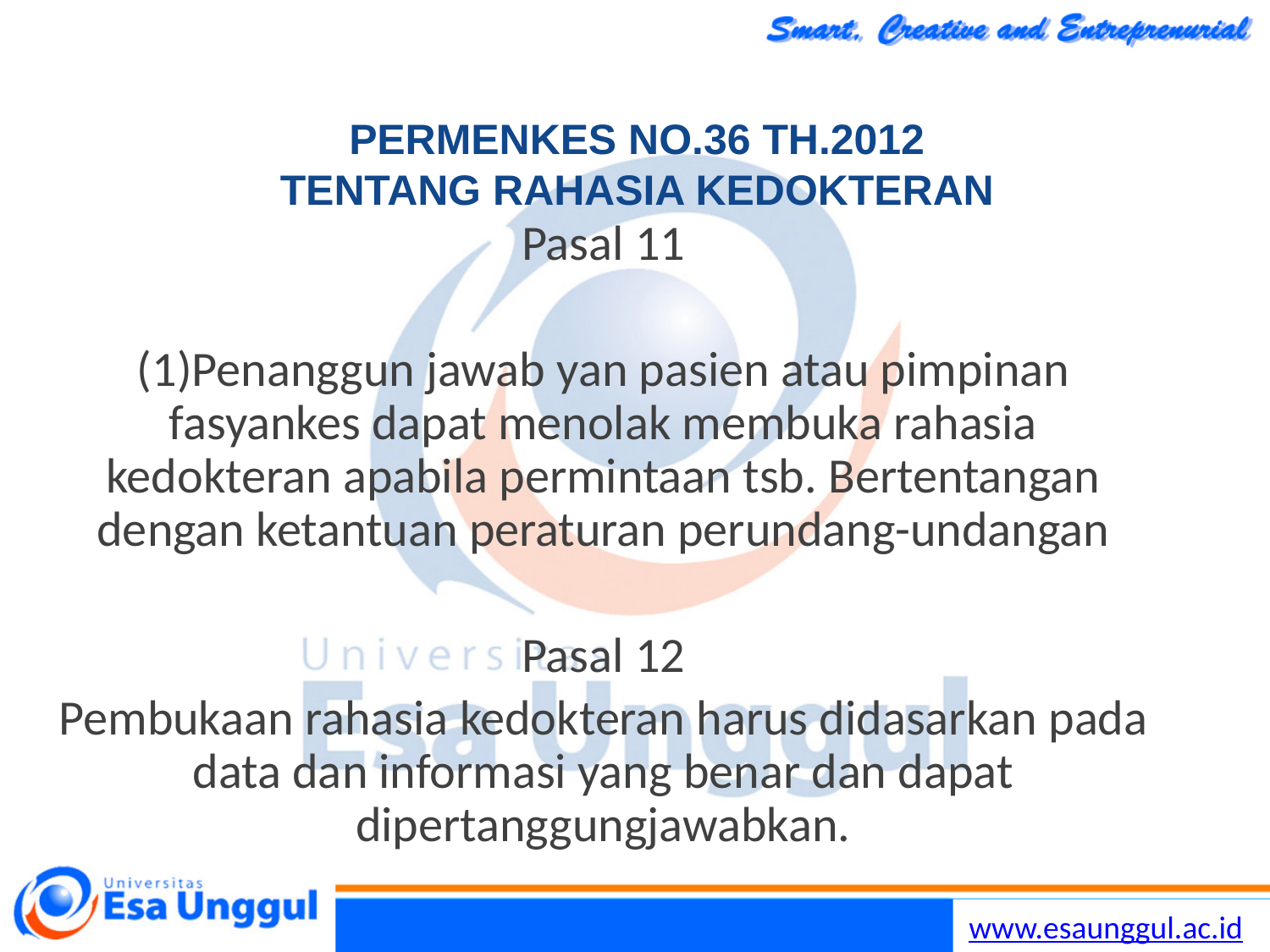

Lilywi
38
# PERMENKES NO.36 TH.2012 TENTANG RAHASIA KEDOKTERAN
Pasal 11

Penanggun jawab yan pasien atau pimpinan fasyankes dapat menolak membuka rahasia kedokteran apabila permintaan tsb. Bertentangan dengan ketantuan peraturan perundang-undangan

Pasal 12
Pembukaan rahasia kedokteran harus didasarkan pada data dan informasi yang benar dan dapat dipertanggungjawabkan.